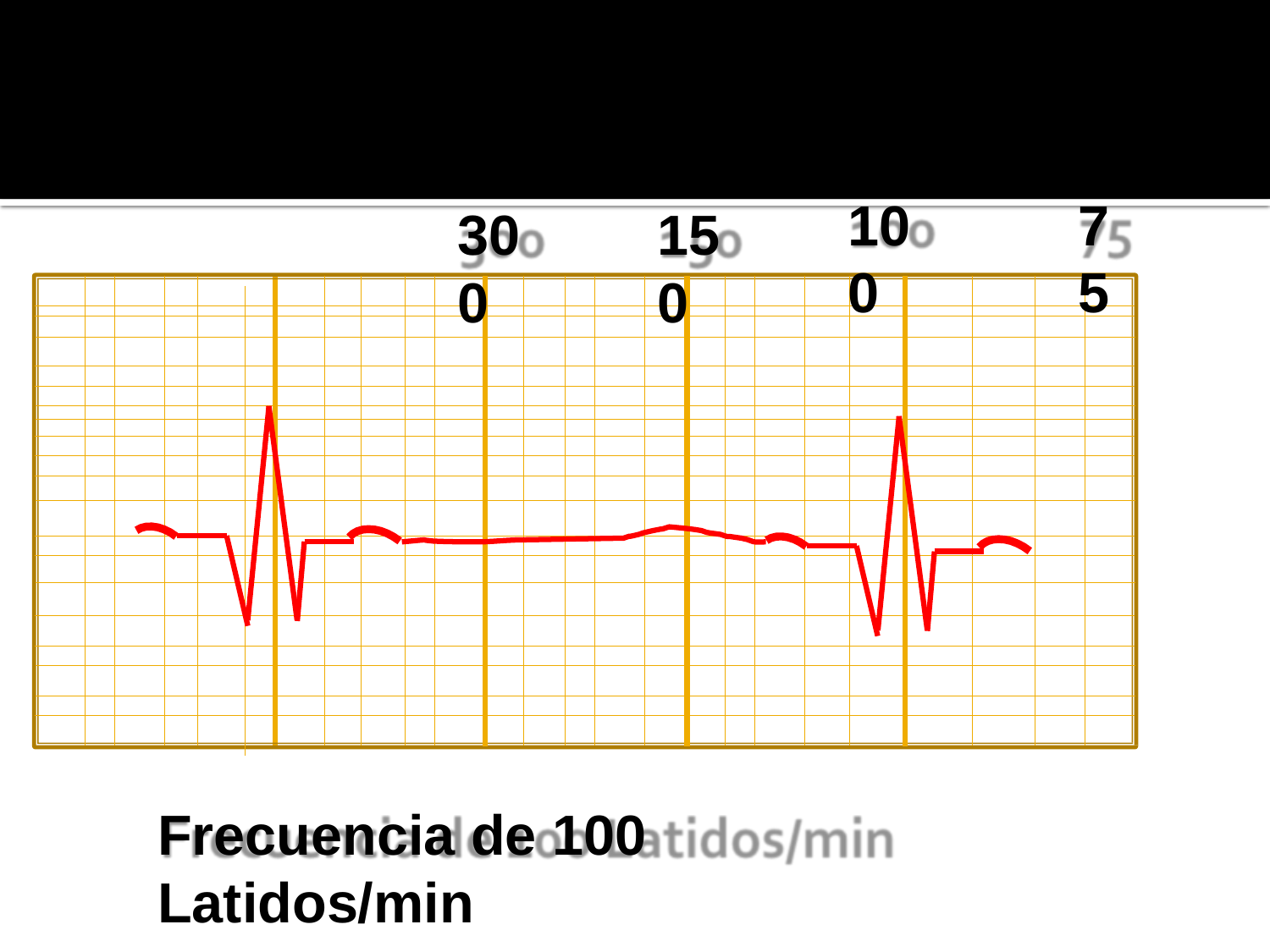

100
75
300
150

Frecuencia de 100 Latidos/min